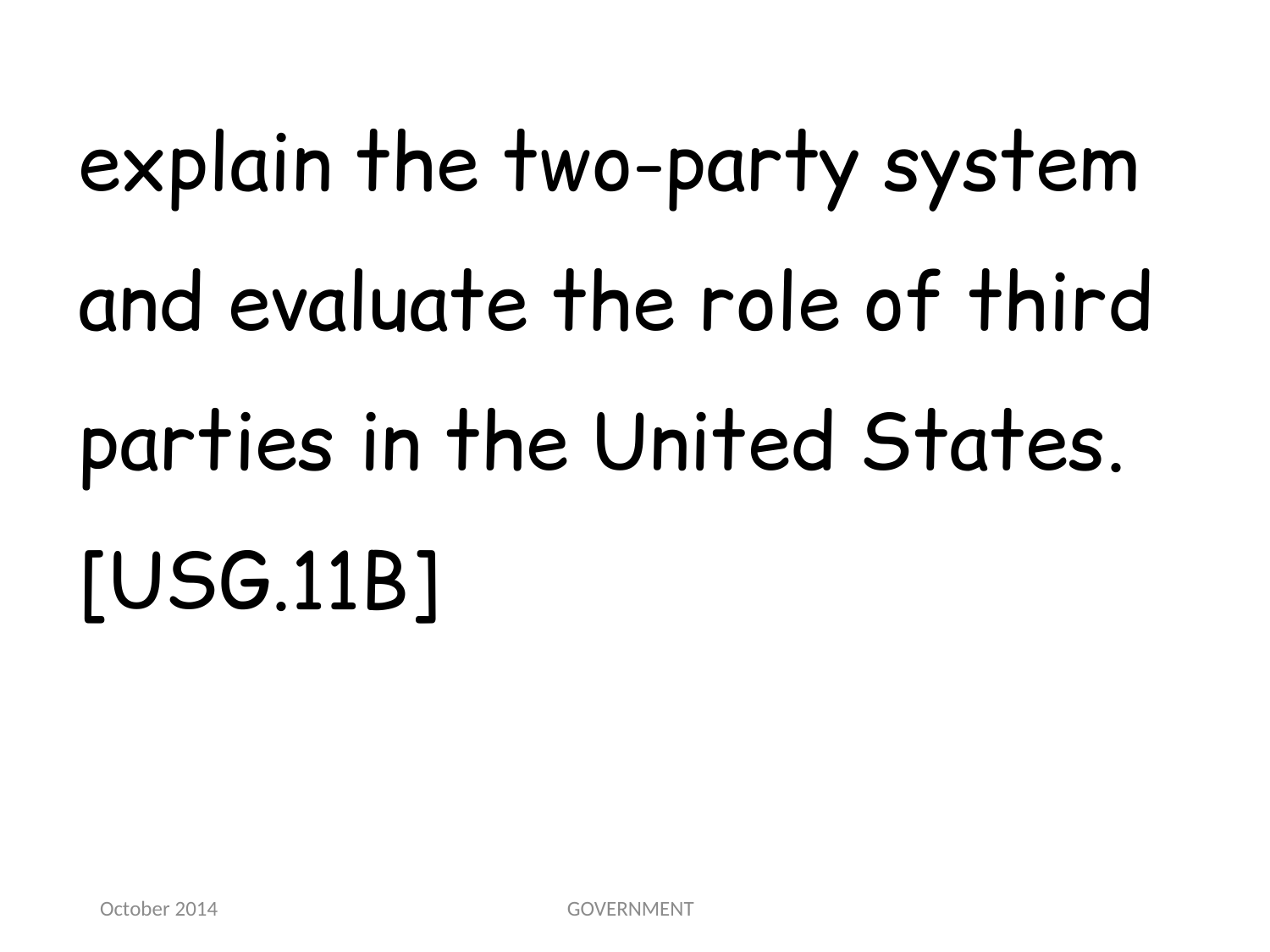

explain the two-party system and evaluate the role of third parties in the United States.[USG.11B]
October 2014
GOVERNMENT